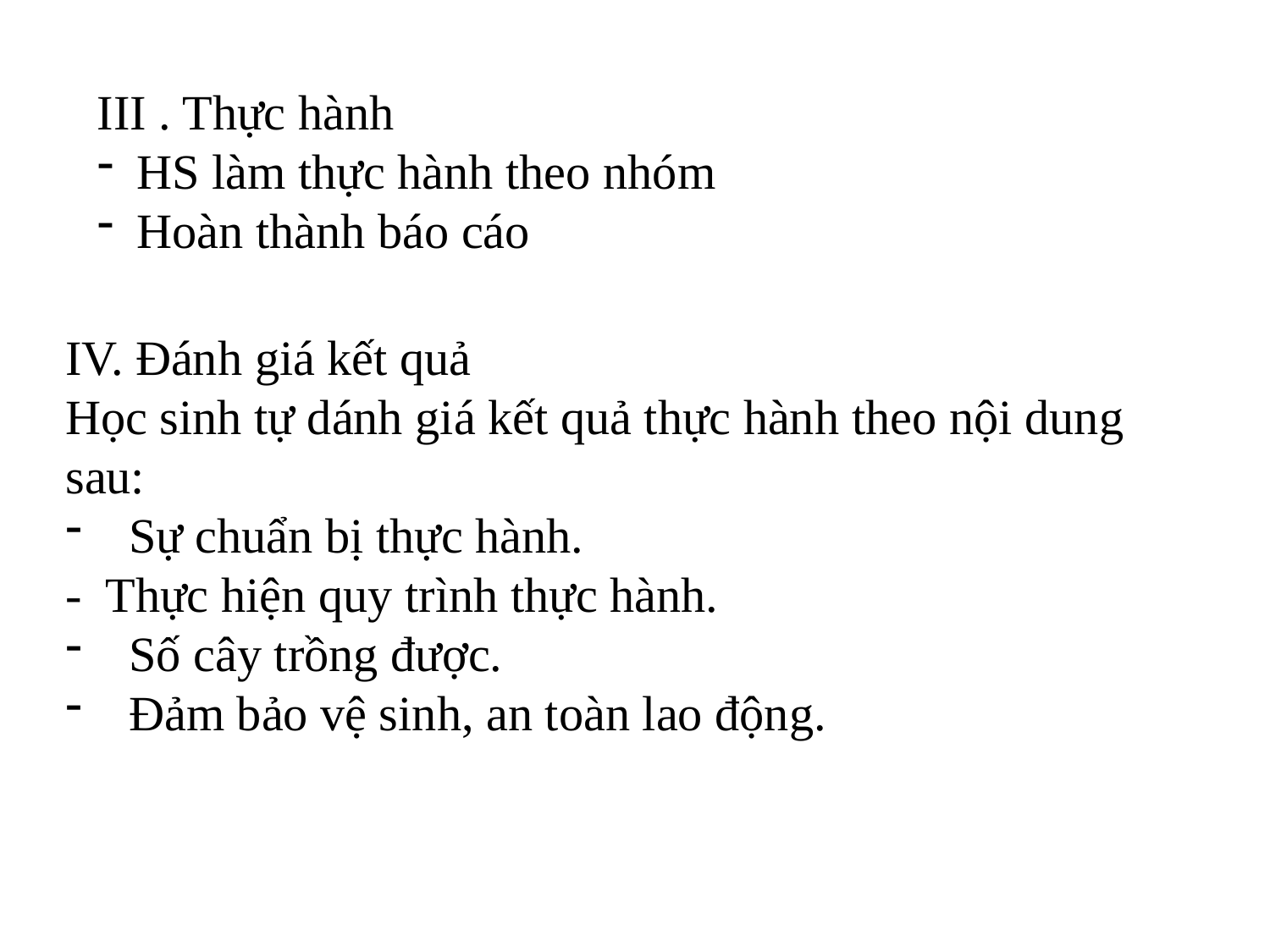

III . Thực hành
HS làm thực hành theo nhóm
Hoàn thành báo cáo
IV. Đánh giá kết quả
Học sinh tự dánh giá kết quả thực hành theo nội dung sau:
Sự chuẩn bị thực hành.
-  Thực hiện quy trình thực hành.
Số cây trồng được.
Đảm bảo vệ sinh, an toàn lao động.